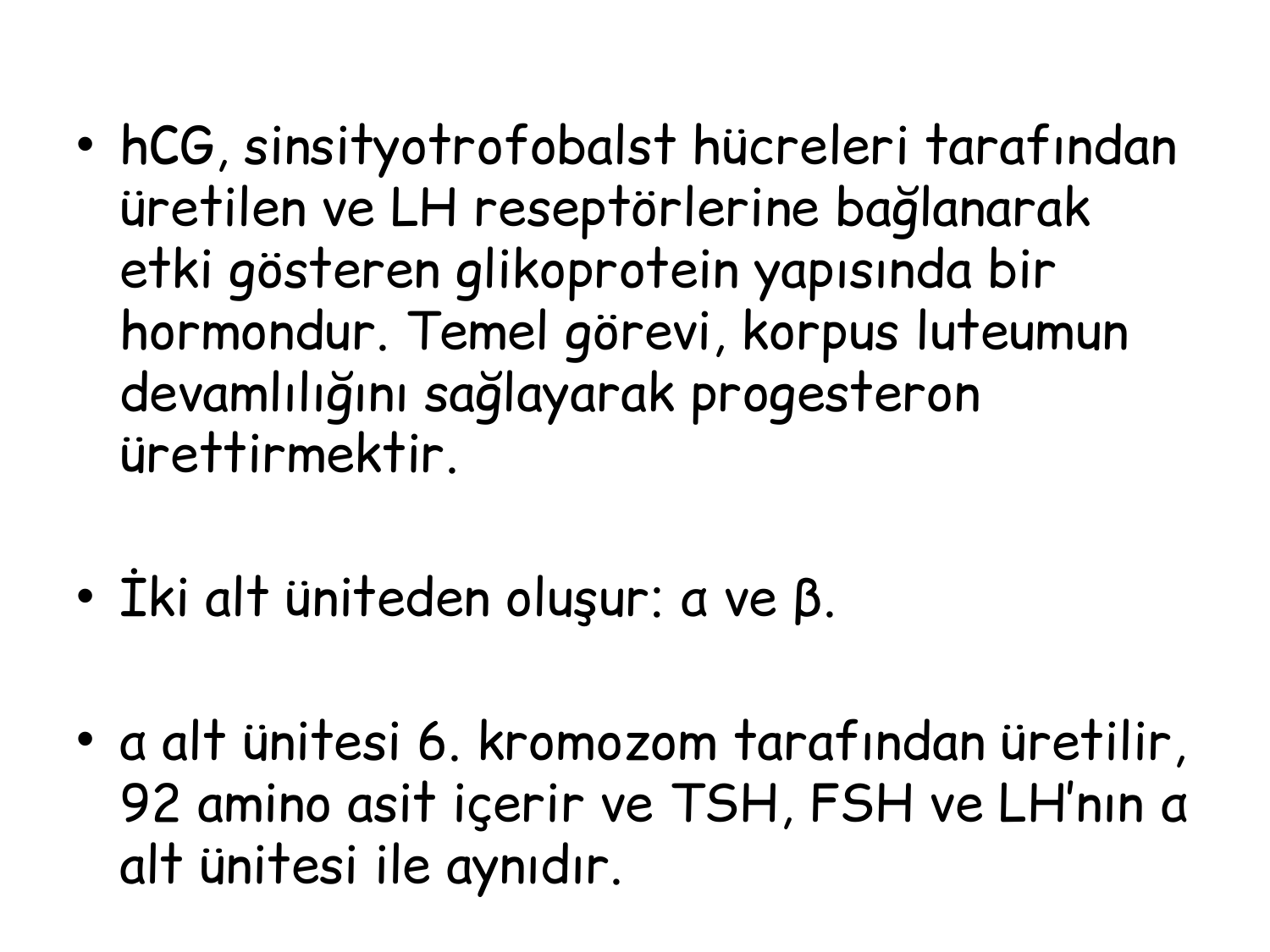

hCG, sinsityotrofobalst hücreleri tarafından üretilen ve LH reseptörlerine bağlanarak etki gösteren glikoprotein yapısında bir hormondur. Temel görevi, korpus luteumun devamlılığını sağlayarak progesteron ürettirmektir.

İki alt üniteden oluşur: α ve β.

α alt ünitesi 6. kromozom tarafından üretilir, 92 amino asit içerir ve TSH, FSH ve LH’nın α alt ünitesi ile aynıdır.